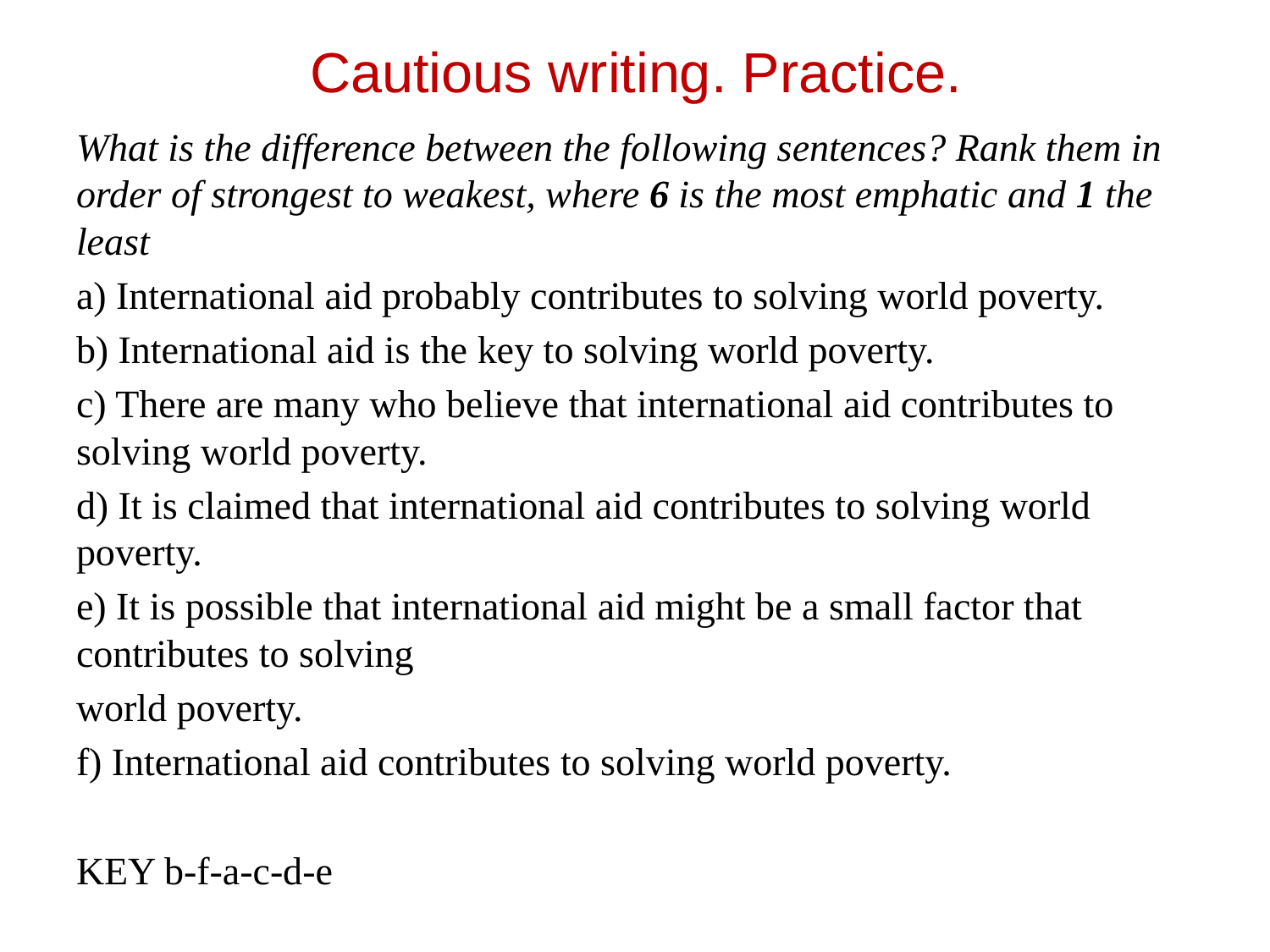

# Cautious writing. Practice.
What is the difference between the following sentences? Rank them in order of strongest to weakest, where 6 is the most emphatic and 1 the least
a) International aid probably contributes to solving world poverty.
b) International aid is the key to solving world poverty.
c) There are many who believe that international aid contributes to solving world poverty.
d) It is claimed that international aid contributes to solving world poverty.
e) It is possible that international aid might be a small factor that contributes to solving
world poverty.
f) International aid contributes to solving world poverty.

KEY b-f-a-c-d-e